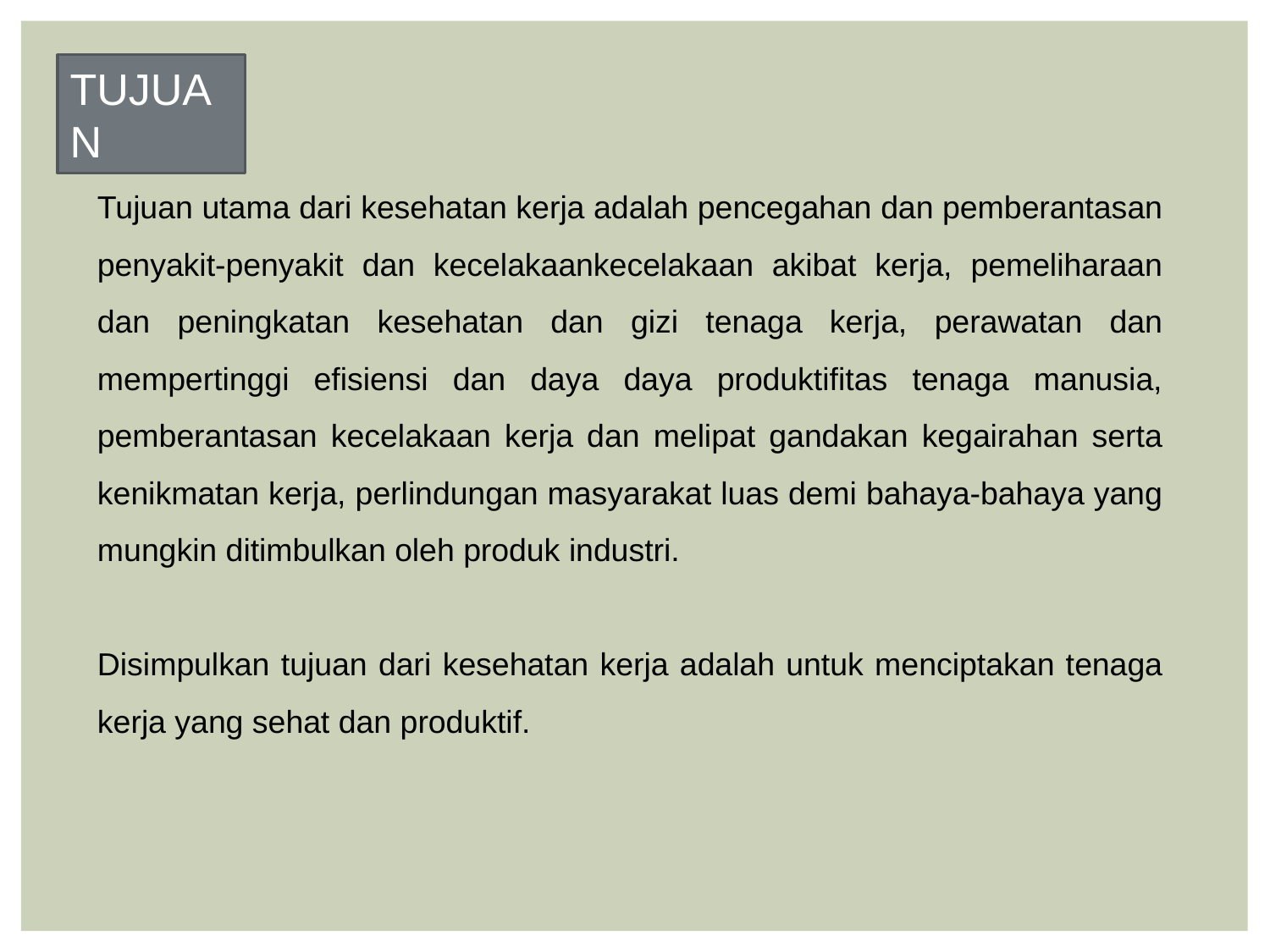

TUJUAN
Tujuan utama dari kesehatan kerja adalah pencegahan dan pemberantasan penyakit-penyakit dan kecelakaankecelakaan akibat kerja, pemeliharaan dan peningkatan kesehatan dan gizi tenaga kerja, perawatan dan mempertinggi efisiensi dan daya daya produktifitas tenaga manusia, pemberantasan kecelakaan kerja dan melipat gandakan kegairahan serta kenikmatan kerja, perlindungan masyarakat luas demi bahaya-bahaya yang mungkin ditimbulkan oleh produk industri.

Disimpulkan tujuan dari kesehatan kerja adalah untuk menciptakan tenaga kerja yang sehat dan produktif.